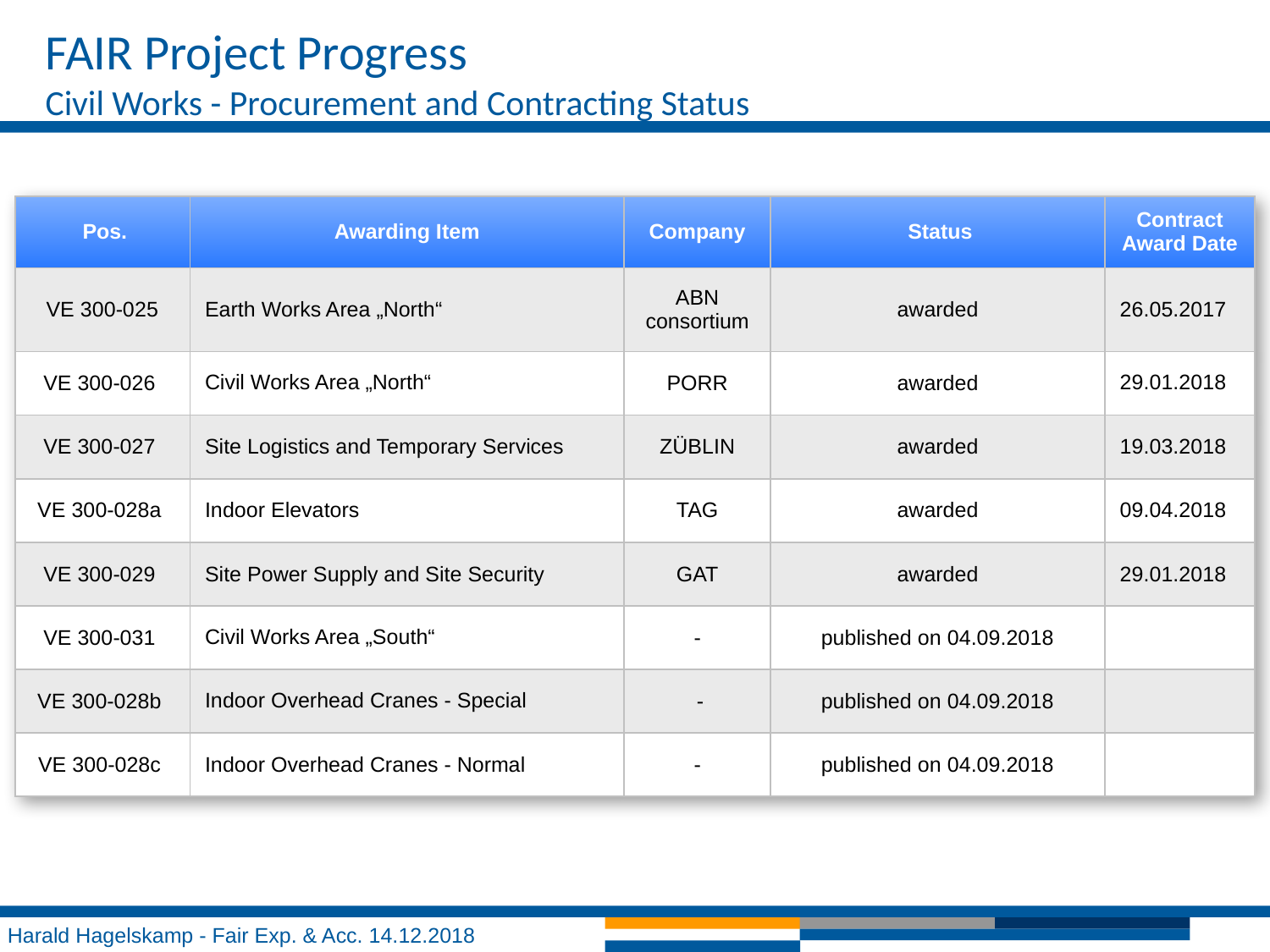

FAIR Project Progress
Civil Works - Procurement and Contracting Status

| Pos. | Awarding Item | Company | Status | Contract Award Date |
| --- | --- | --- | --- | --- |
| VE 300-025 | Earth Works Area „North“ | ABN consortium | awarded | 26.05.2017 |
| VE 300-026 | Civil Works Area „North“ | PORR | awarded | 29.01.2018 |
| VE 300-027 | Site Logistics and Temporary Services | ZÜBLIN | awarded | 19.03.2018 |
| VE 300-028a | Indoor Elevators | TAG | awarded | 09.04.2018 |
| VE 300-029 | Site Power Supply and Site Security | GAT | awarded | 29.01.2018 |
| VE 300-031 | Civil Works Area „South“ | - | published on 04.09.2018 |  |
| VE 300-028b | Indoor Overhead Cranes - Special | - | published on 04.09.2018 |  |
| VE 300-028c | Indoor Overhead Cranes - Normal | - | published on 04.09.2018 |  |
Harald Hagelskamp - Fair Exp. & Acc. 14.12.2018